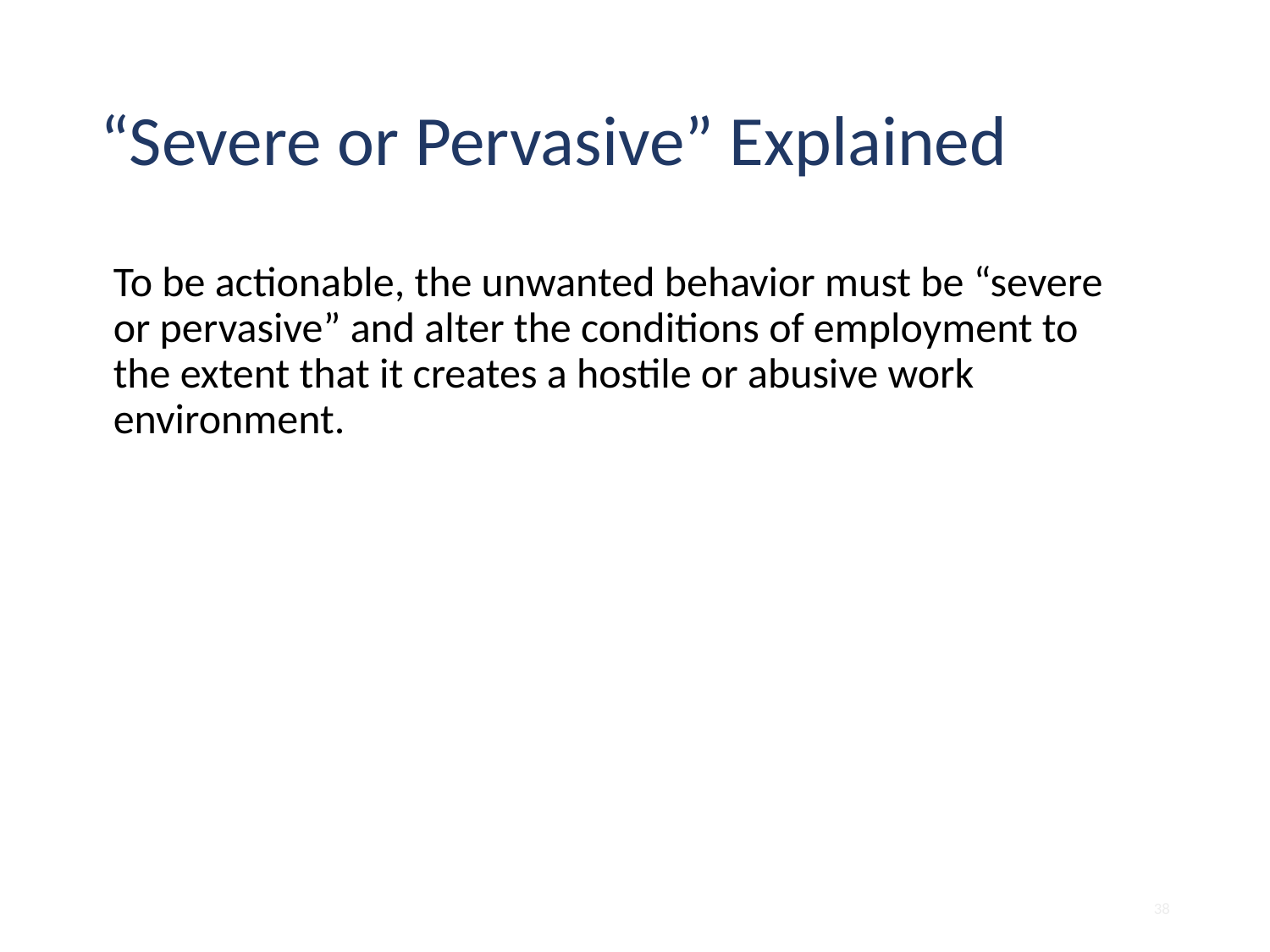

# “Severe or Pervasive” Explained
To be actionable, the unwanted behavior must be “severe or pervasive” and alter the conditions of employment to the extent that it creates a hostile or abusive work environment.

38